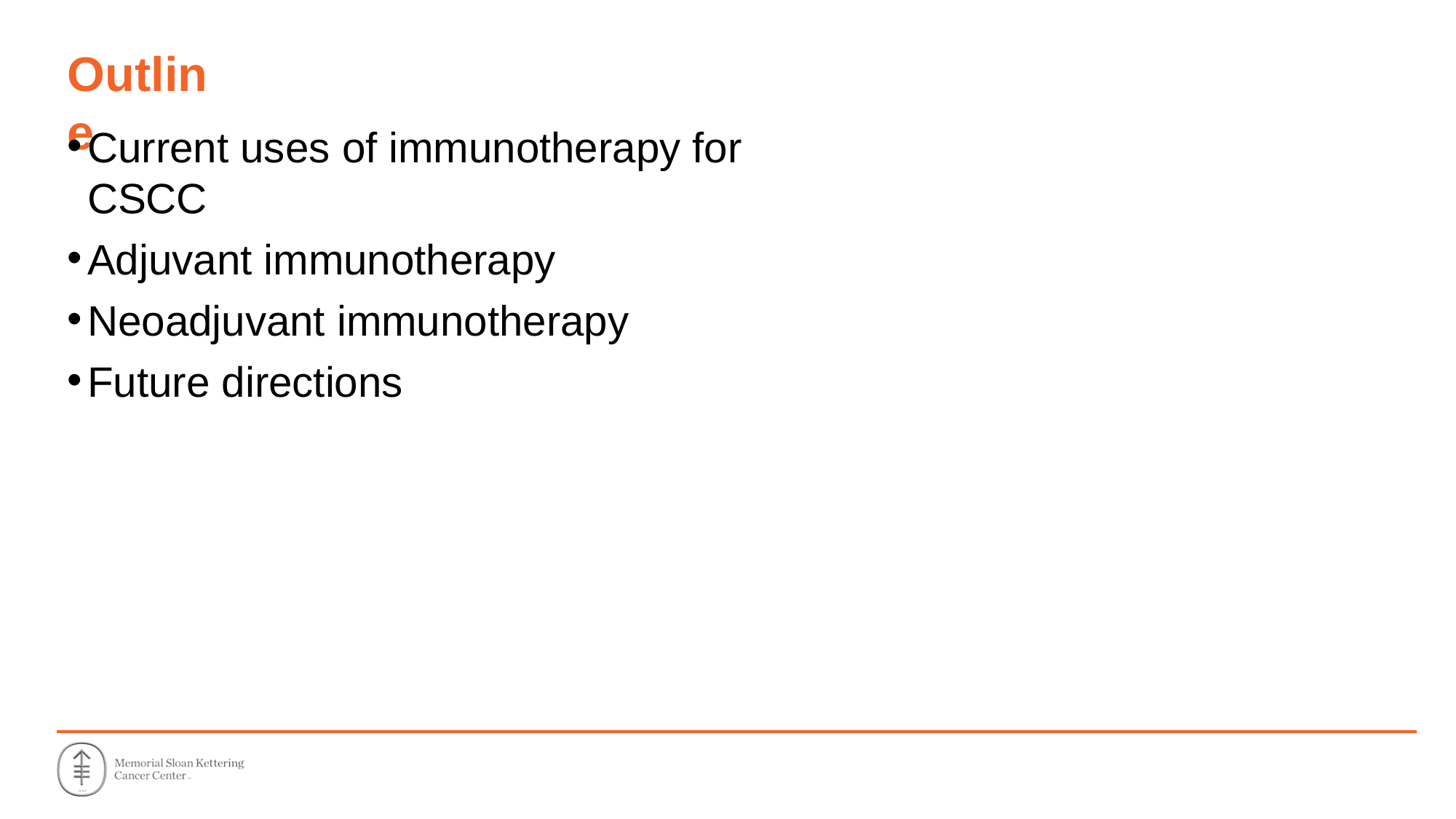

# Outline
Current uses of immunotherapy for CSCC
Adjuvant immunotherapy
Neoadjuvant immunotherapy
Future directions